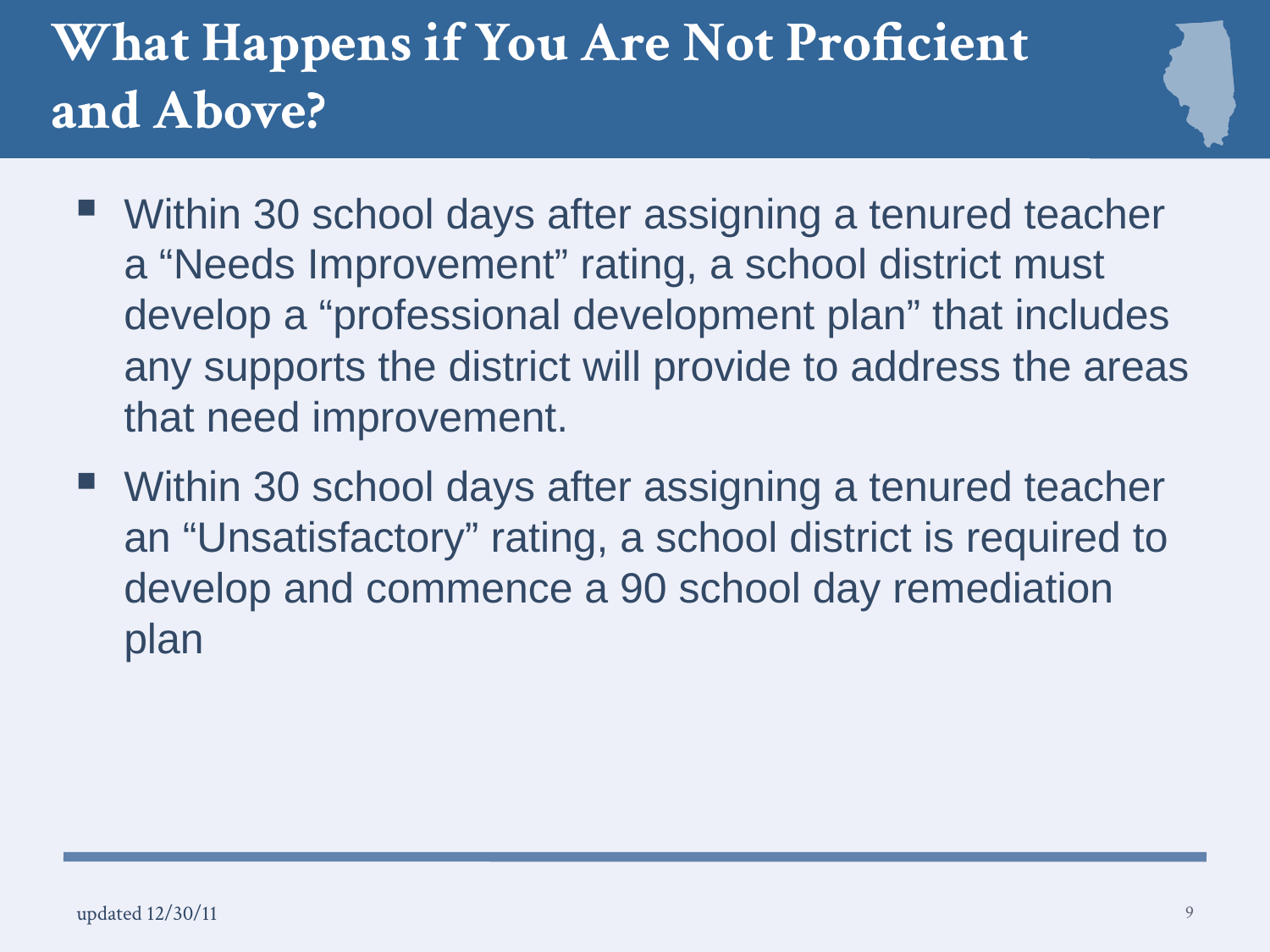

# What Happens if You Are Not Proficient and Above?
Within 30 school days after assigning a tenured teacher a “Needs Improvement” rating, a school district must develop a “professional development plan” that includes any supports the district will provide to address the areas that need improvement.
Within 30 school days after assigning a tenured teacher an “Unsatisfactory” rating, a school district is required to develop and commence a 90 school day remediation plan
9
updated 12/30/11